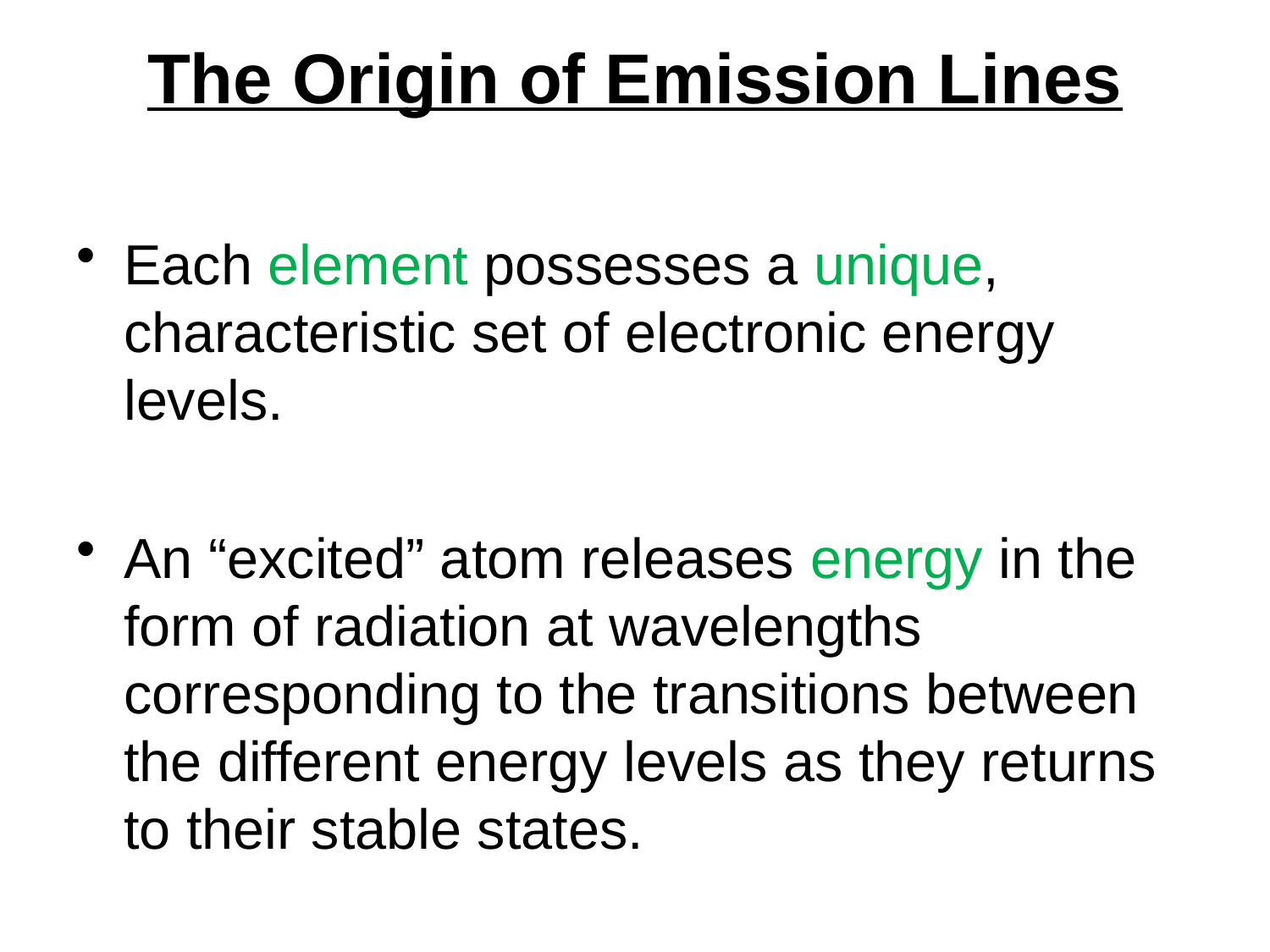

# The Origin of Emission Lines
Each element possesses a unique, characteristic set of electronic energy levels.

An “excited” atom releases energy in the form of radiation at wavelengths corresponding to the transitions between the different energy levels as they returns to their stable states.